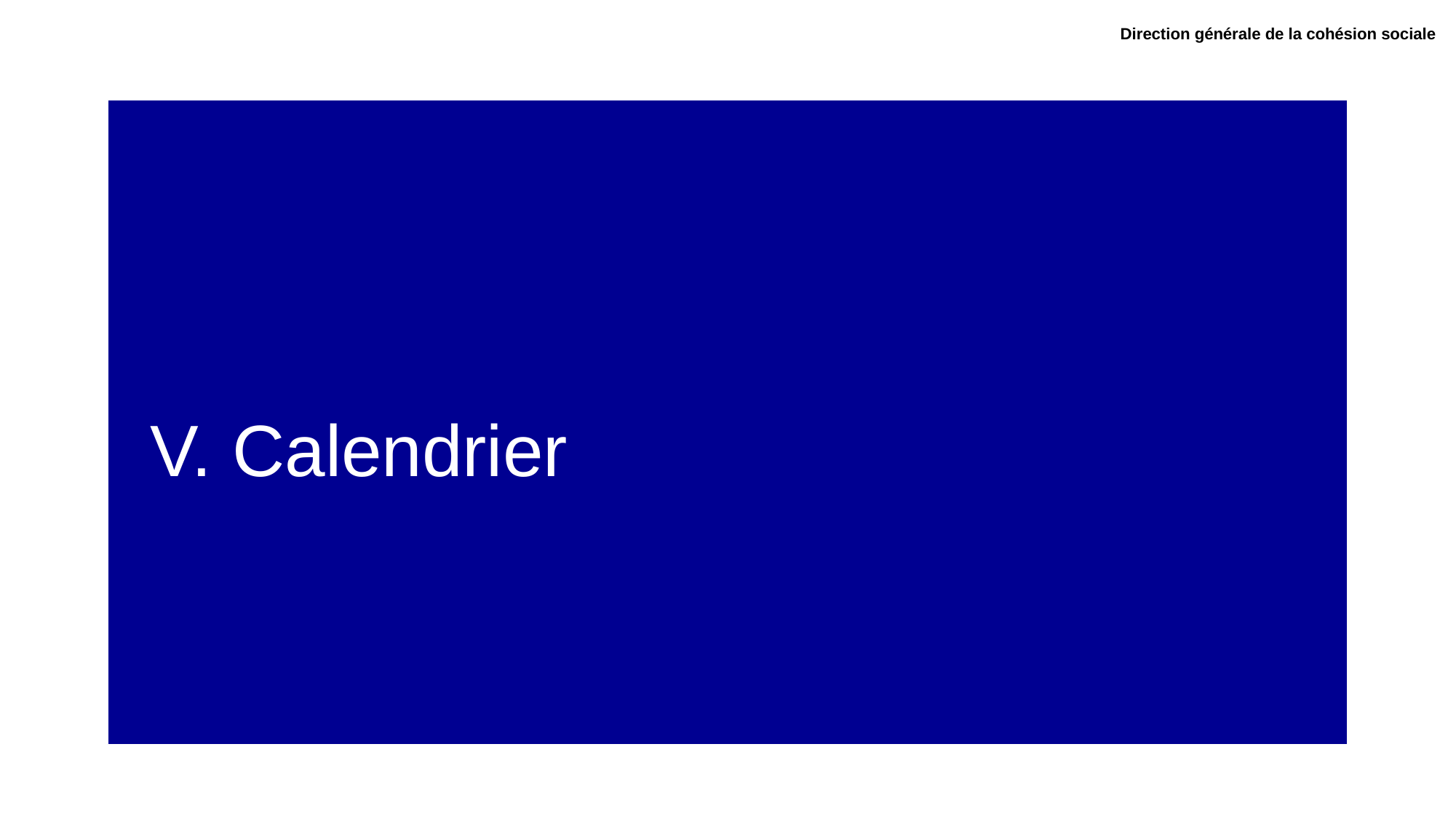

Direction générale de la cohésion sociale

# V. Calendrier
32